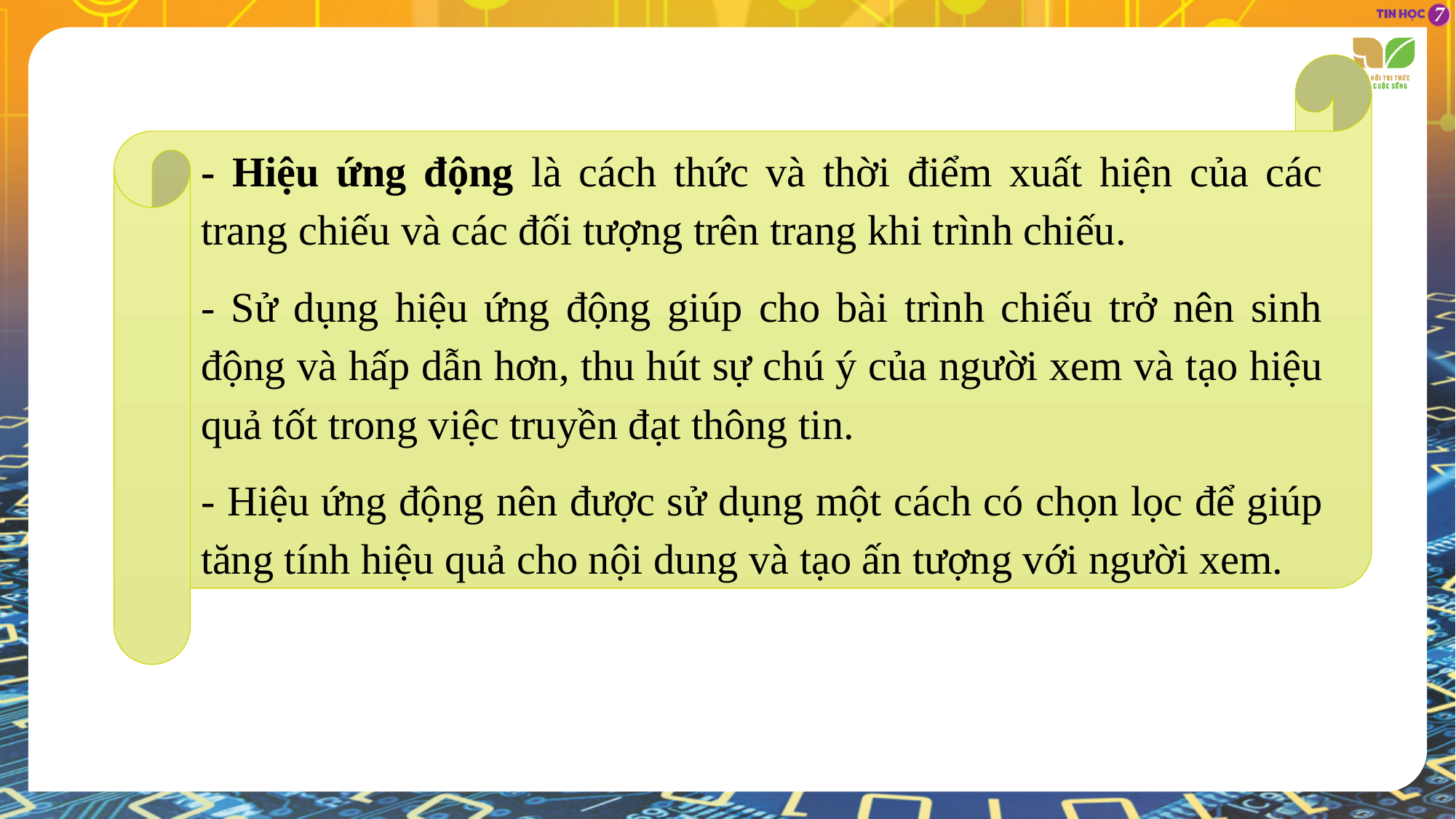

- Hiệu ứng động là cách thức và thời điểm xuất hiện của các trang chiếu và các đối tượng trên trang khi trình chiếu.
- Sử dụng hiệu ứng động giúp cho bài trình chiếu trở nên sinh động và hấp dẫn hơn, thu hút sự chú ý của người xem và tạo hiệu quả tốt trong việc truyền đạt thông tin.
- Hiệu ứng động nên được sử dụng một cách có chọn lọc để giúp tăng tính hiệu quả cho nội dung và tạo ấn tượng với người xem.